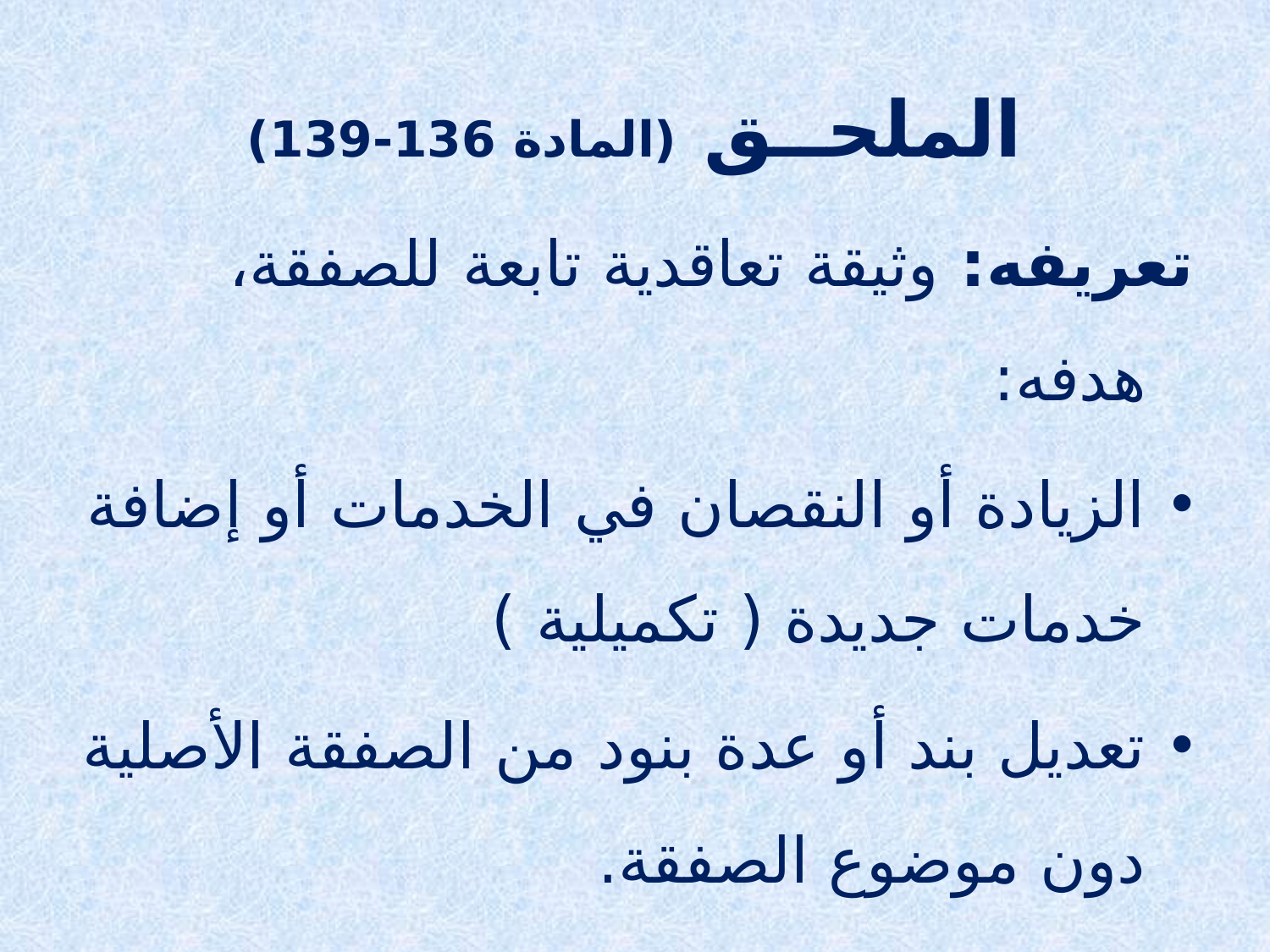

الملحــق (المادة 136-139)
تعريفه: وثيقة تعاقدية تابعة للصفقة، هدفه:
الزيادة أو النقصان في الخدمات أو إضافة خدمات جديدة ( تكميلية )
تعديل بند أو عدة بنود من الصفقة الأصلية دون موضوع الصفقة.